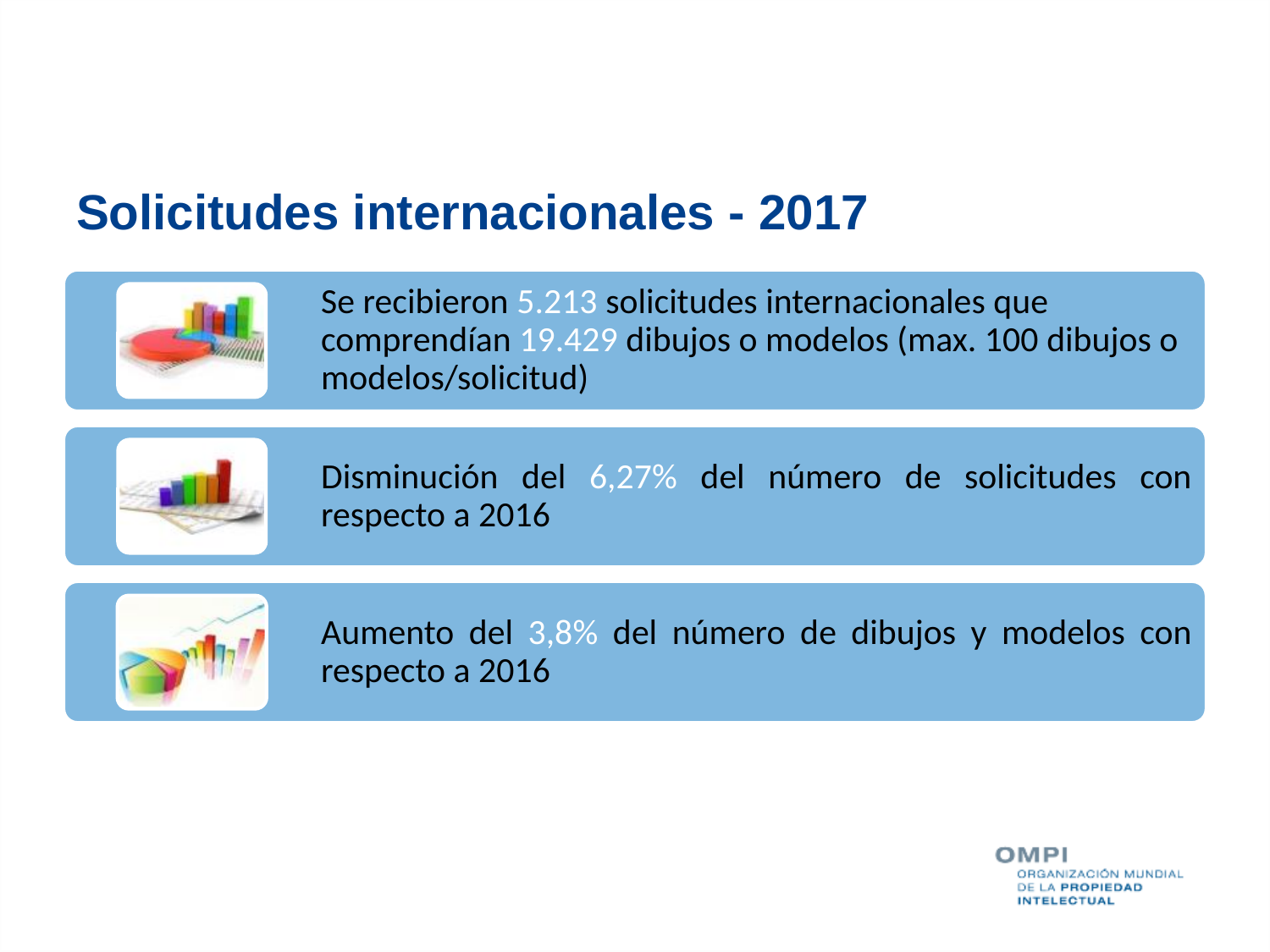

# Solicitudes internacionales - 2017
Se recibieron 5.213 solicitudes internacionales que comprendían 19.429 dibujos o modelos (max. 100 dibujos o modelos/solicitud)
Disminución del 6,27% del número de solicitudes con respecto a 2016
Aumento del 3,8% del número de dibujos y modelos con respecto a 2016